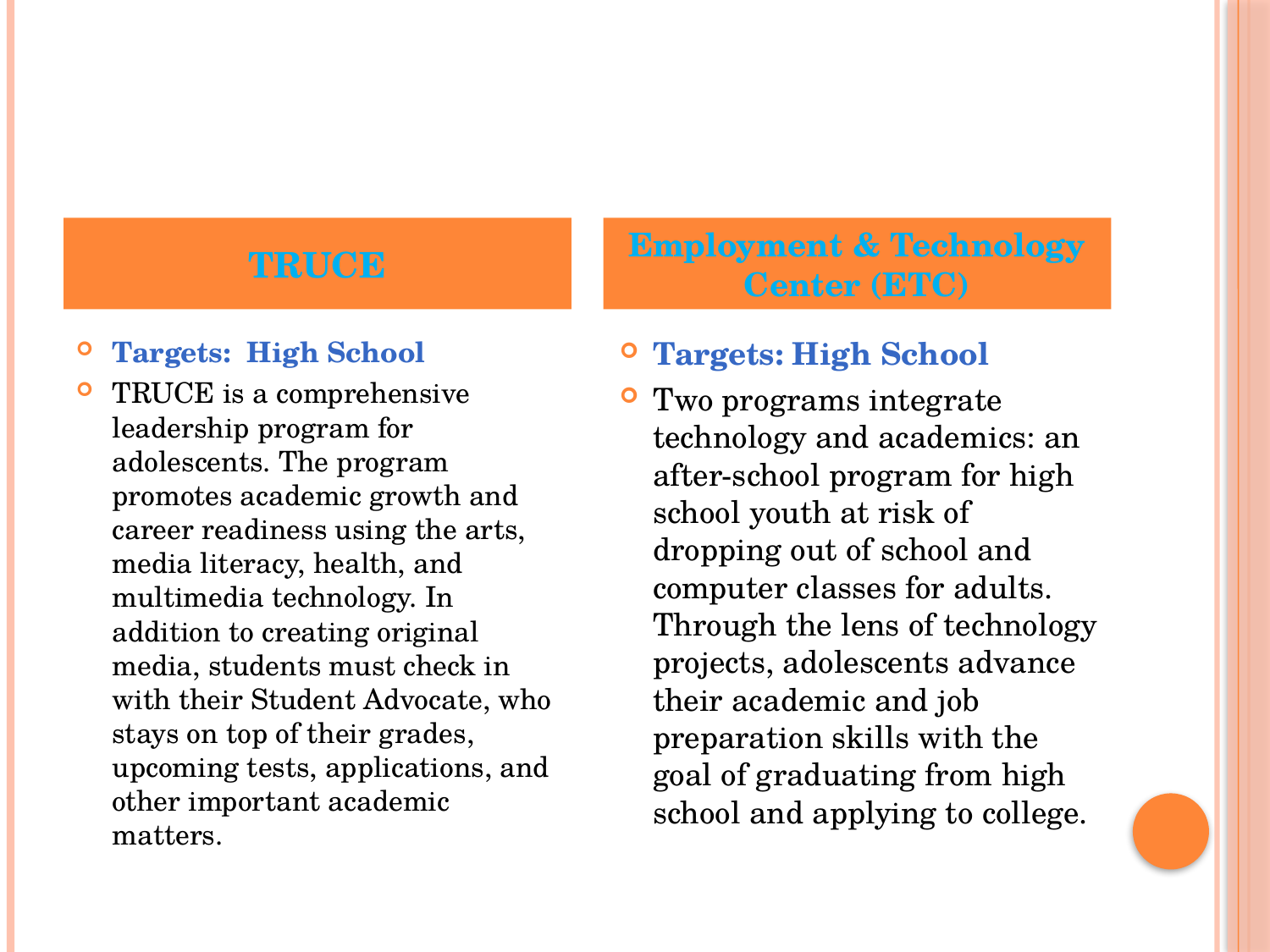

#
TRUCE
Employment & Technology Center (ETC)
Targets:  High School
TRUCE is a comprehensive leadership program for adolescents. The program promotes academic growth and career readiness using the arts, media literacy, health, and multimedia technology. In addition to creating original media, students must check in with their Student Advocate, who stays on top of their grades, upcoming tests, applications, and other important academic matters.
Targets: High School
Two programs integrate technology and academics: an after-school program for high school youth at risk of dropping out of school and computer classes for adults. Through the lens of technology projects, adolescents advance their academic and job preparation skills with the goal of graduating from high school and applying to college.